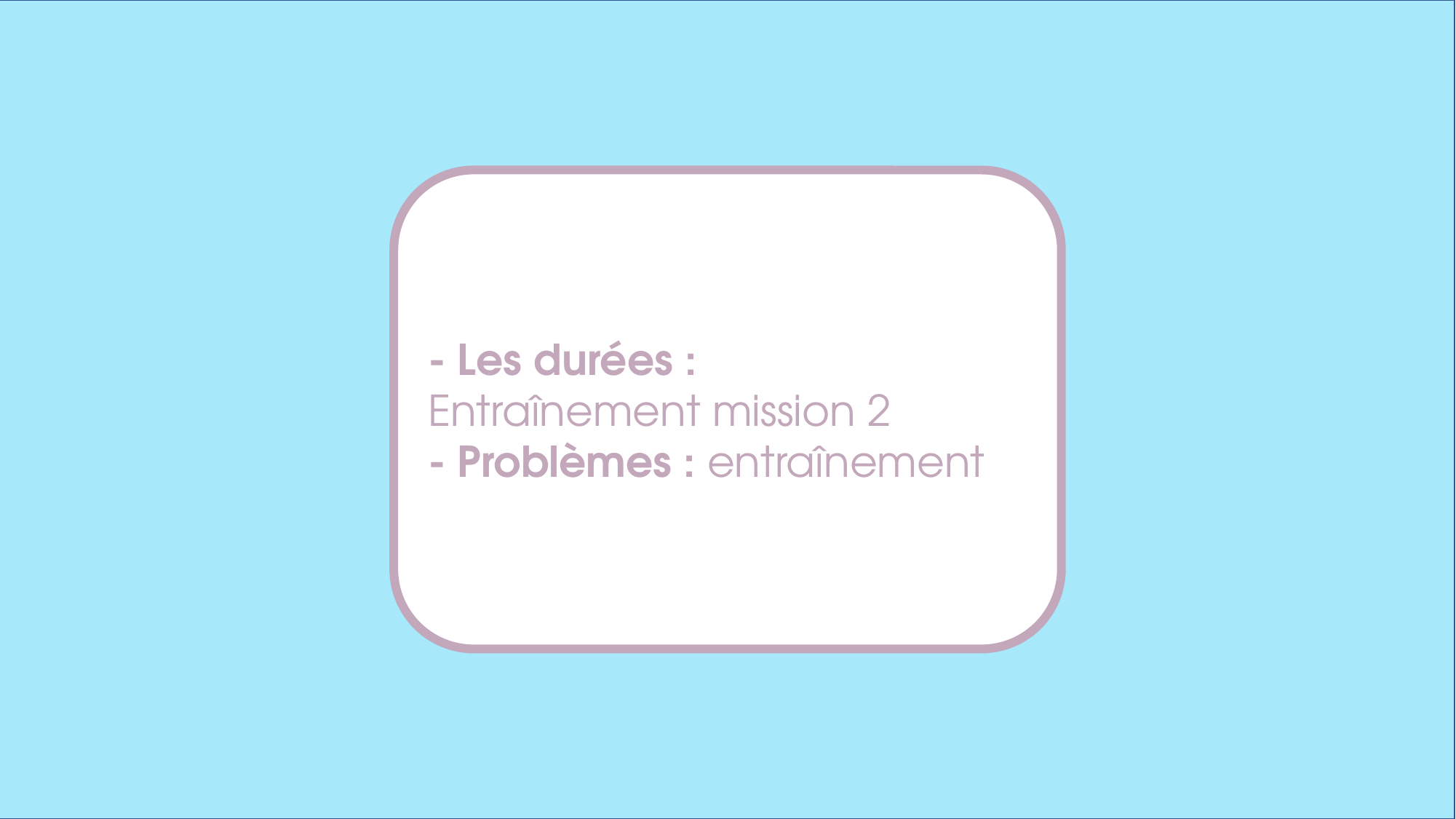

- Les durées :
Entraînement mission 2
- Problèmes : entraînement
www.maitresseherisson.com